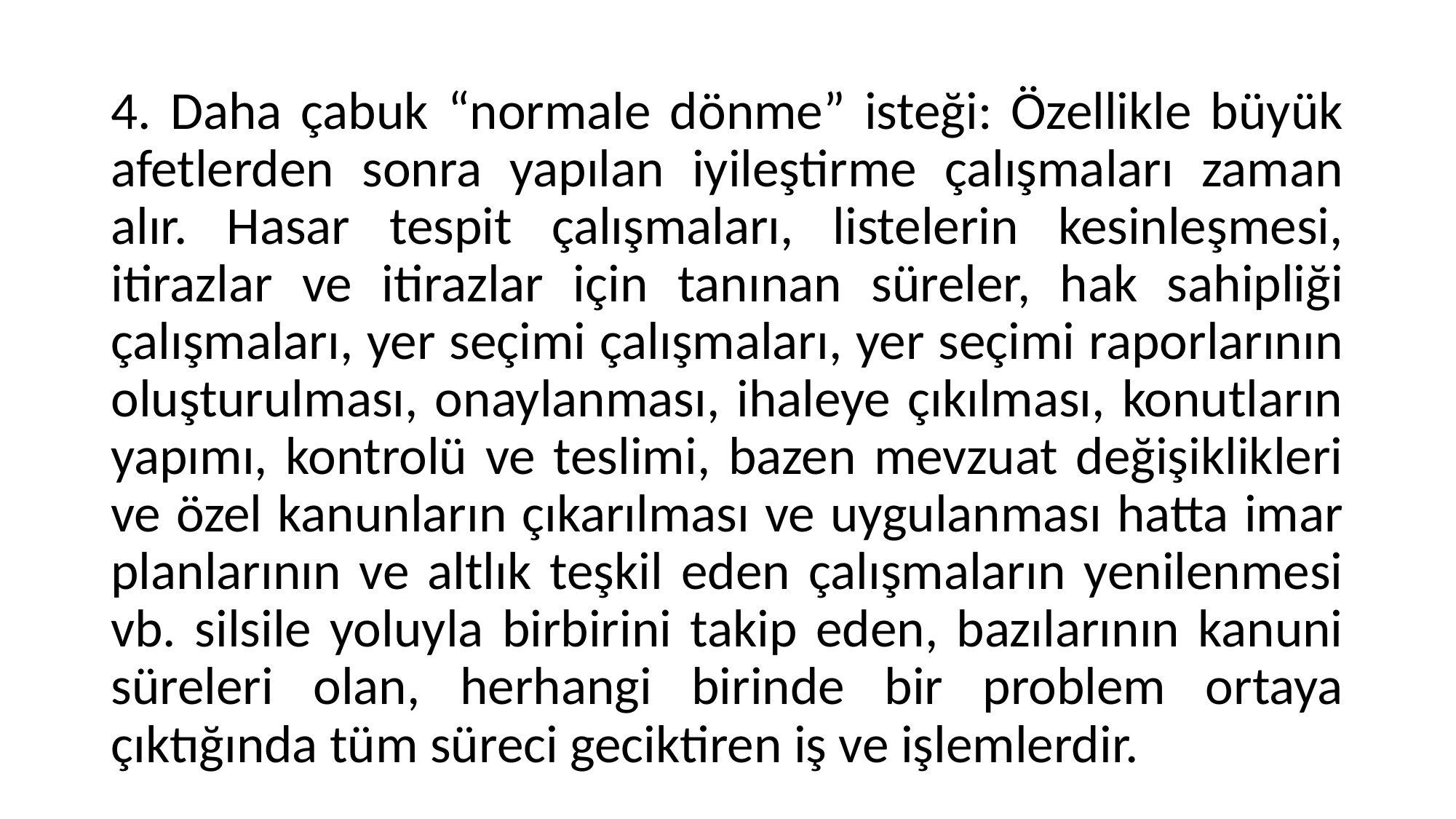

4. Daha çabuk “normale dönme” isteği: Özellikle büyük afetlerden sonra yapılan iyileştirme çalışmaları zaman alır. Hasar tespit çalışmaları, listelerin kesinleşmesi, itirazlar ve itirazlar için tanınan süreler, hak sahipliği çalışmaları, yer seçimi çalışmaları, yer seçimi raporlarının oluşturulması, onaylanması, ihaleye çıkılması, konutların yapımı, kontrolü ve teslimi, bazen mevzuat değişiklikleri ve özel kanunların çıkarılması ve uygulanması hatta imar planlarının ve altlık teşkil eden çalışmaların yenilenmesi vb. silsile yoluyla birbirini takip eden, bazılarının kanuni süreleri olan, herhangi birinde bir problem ortaya çıktığında tüm süreci geciktiren iş ve işlemlerdir.